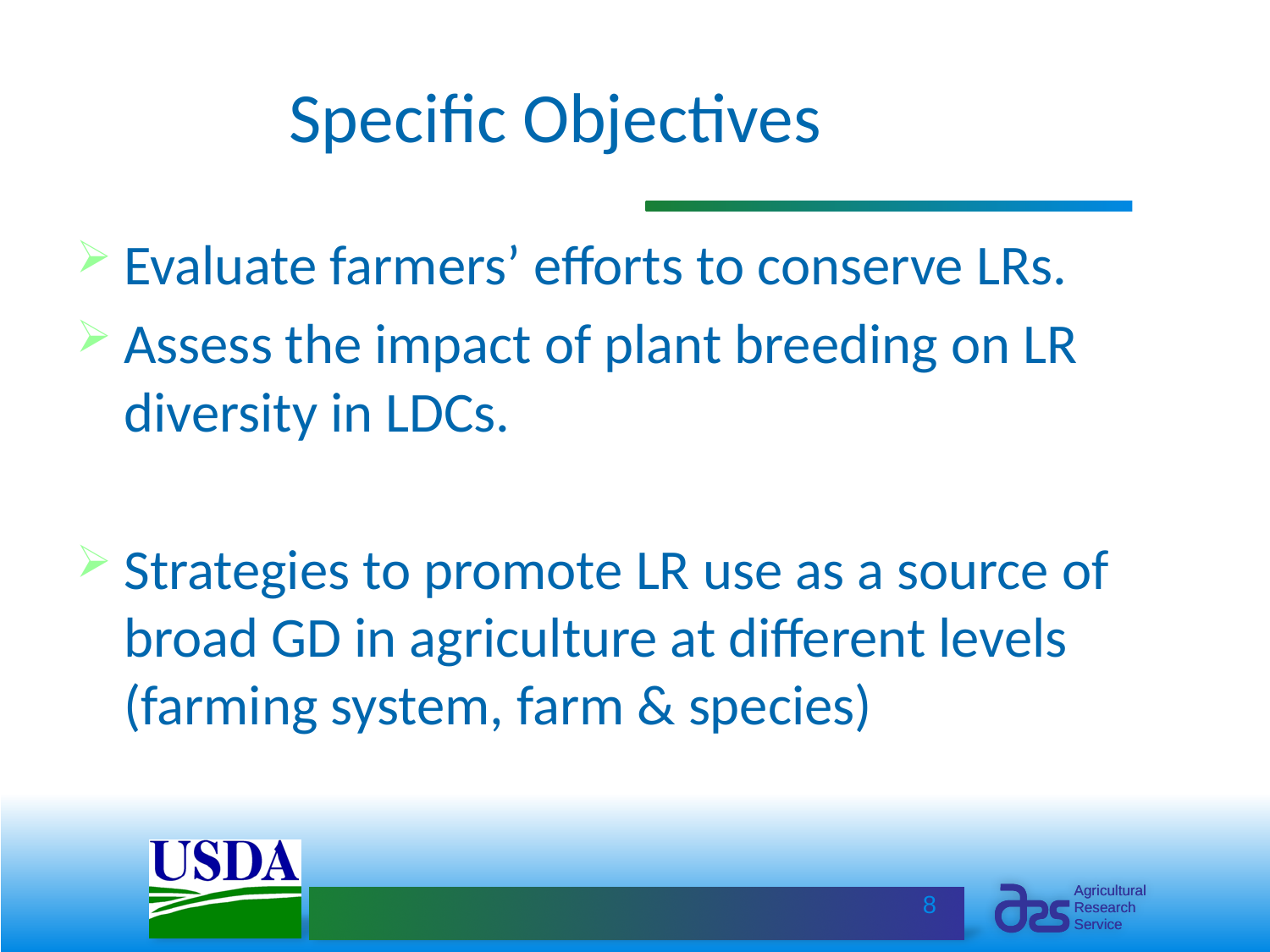

# Specific Objectives
Evaluate farmers’ efforts to conserve LRs.
Assess the impact of plant breeding on LR diversity in LDCs.

Strategies to promote LR use as a source of broad GD in agriculture at different levels (farming system, farm & species)
8